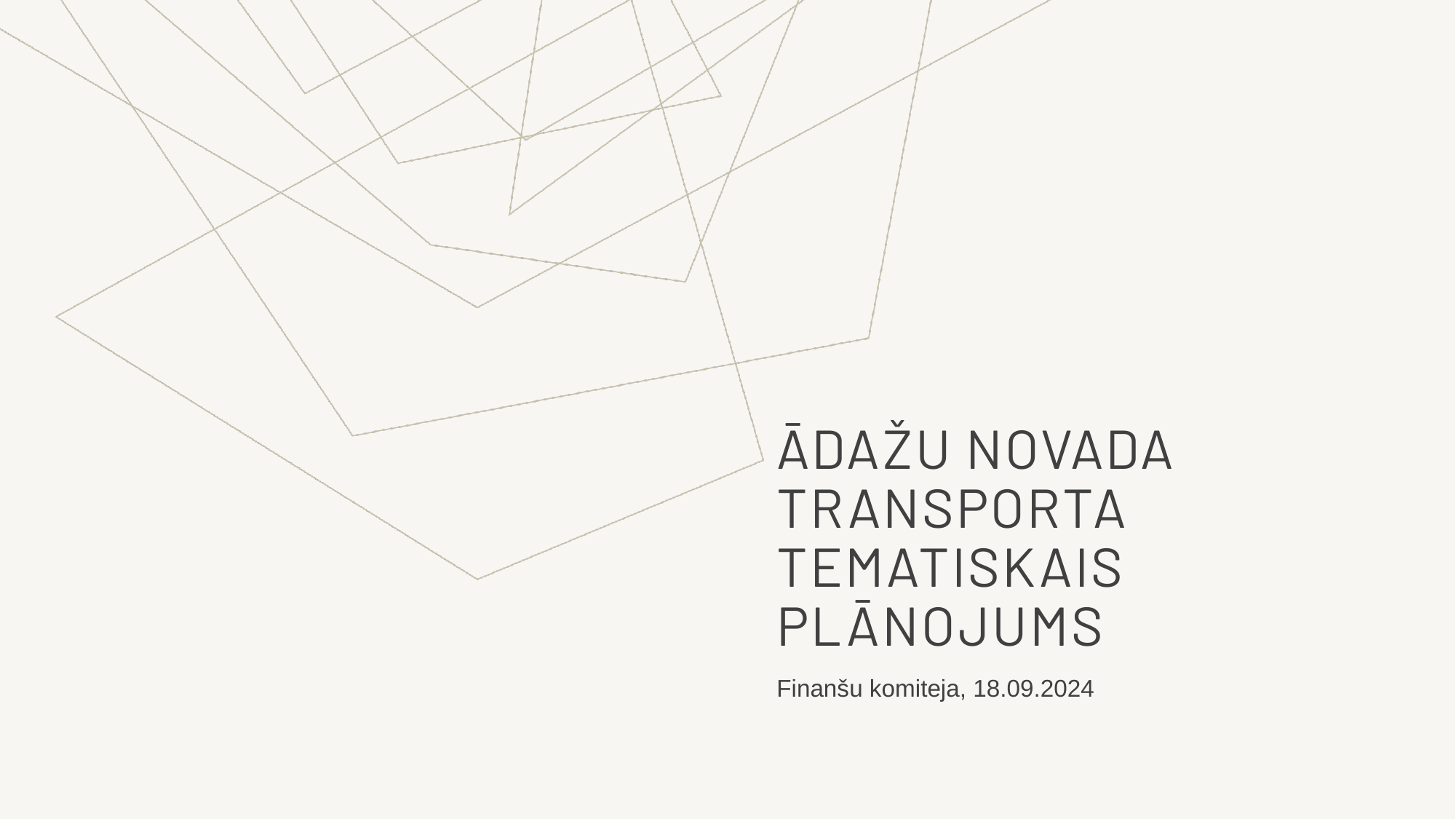

# Ādažu novada transporta tematiskais plānojums
Finanšu komiteja, 18.09.2024